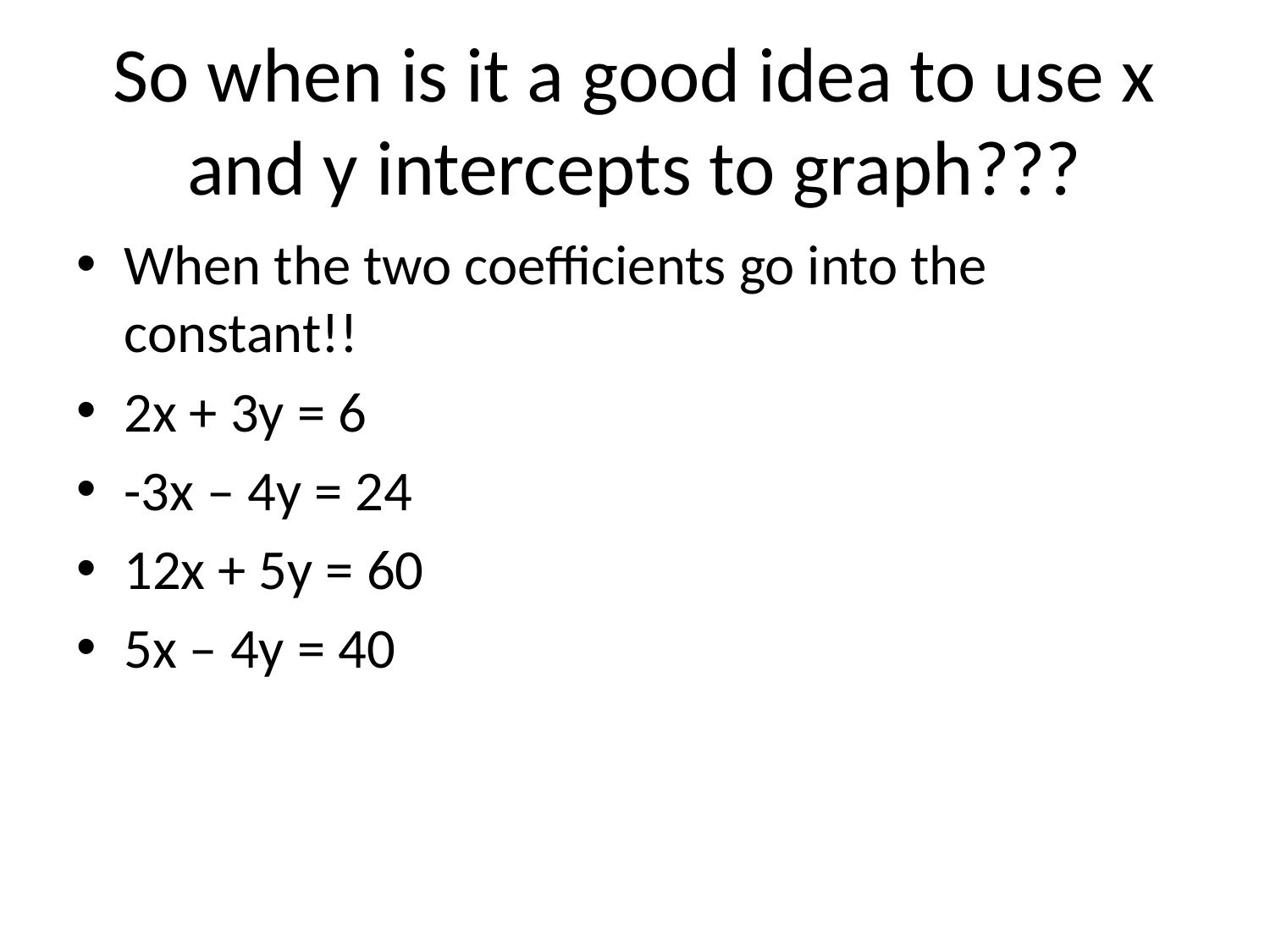

# So when is it a good idea to use x and y intercepts to graph???
When the two coefficients go into the constant!!
2x + 3y = 6
-3x – 4y = 24
12x + 5y = 60
5x – 4y = 40